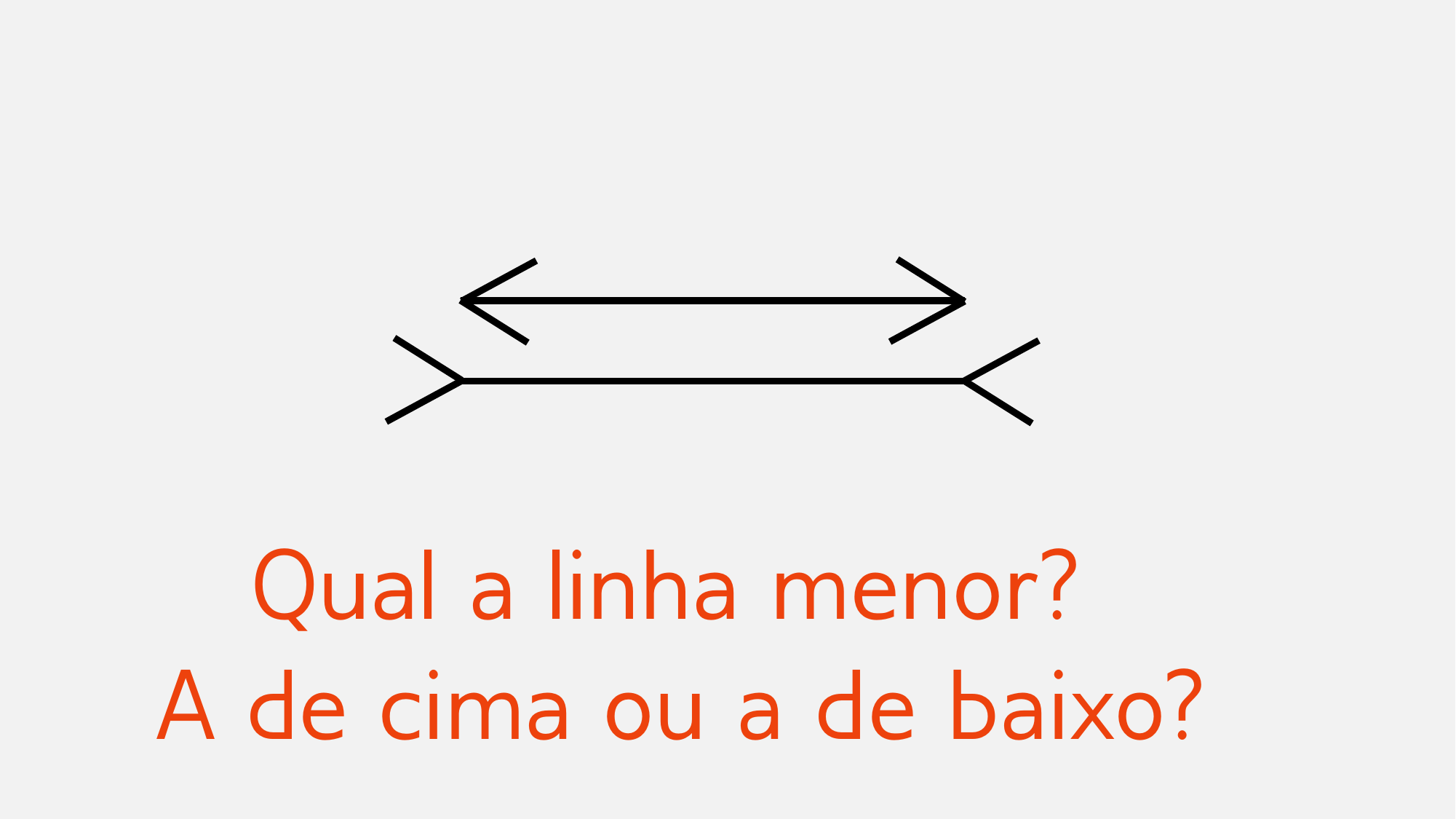

Qual a linha menor?
A de cima ou a de baixo?